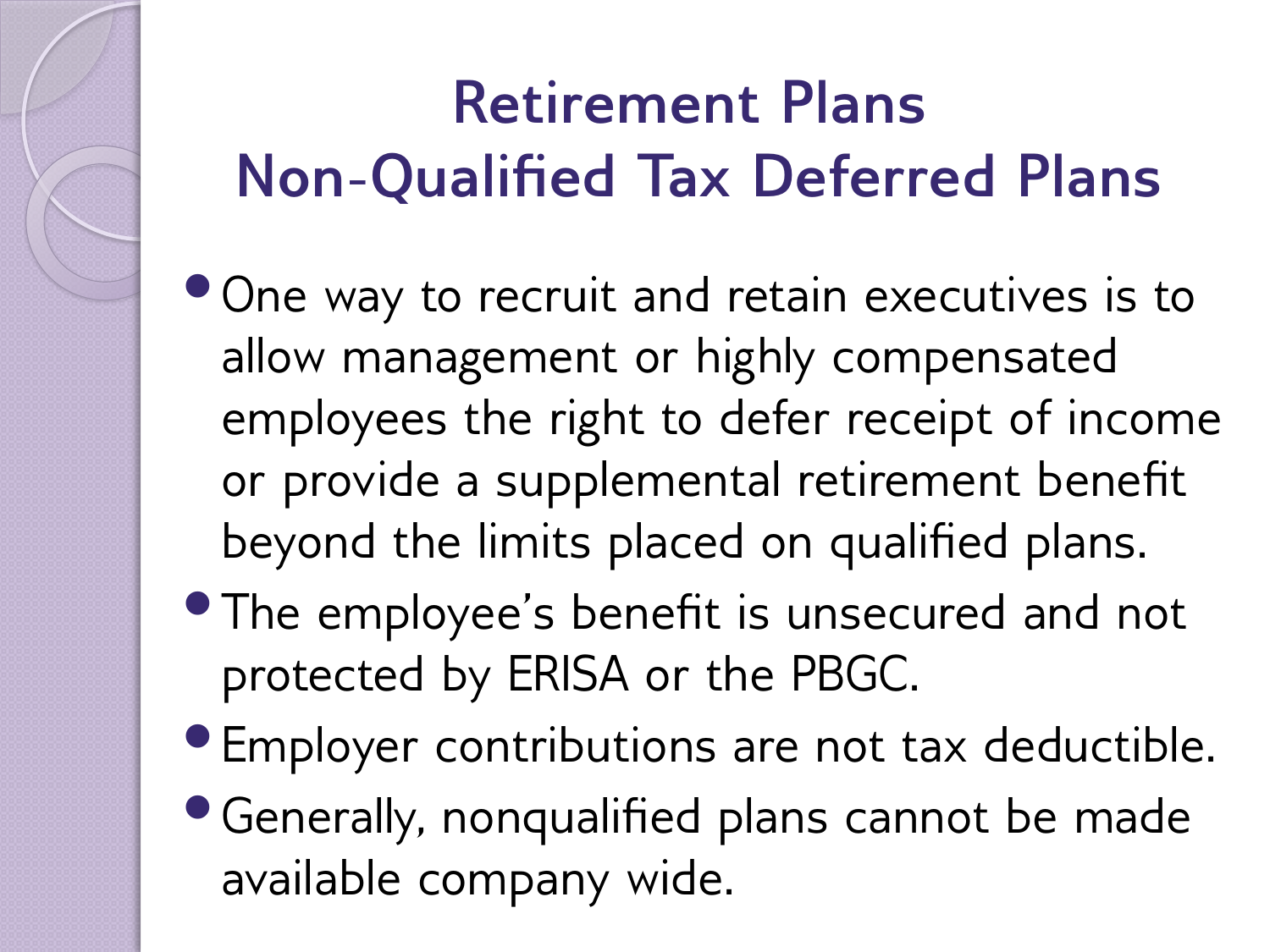

# Retirement Plans Non-Qualified Tax Deferred Plans
One way to recruit and retain executives is to allow management or highly compensated employees the right to defer receipt of income or provide a supplemental retirement benefit beyond the limits placed on qualified plans.
The employee’s benefit is unsecured and not protected by ERISA or the PBGC.
Employer contributions are not tax deductible.
Generally, nonqualified plans cannot be made available company wide.